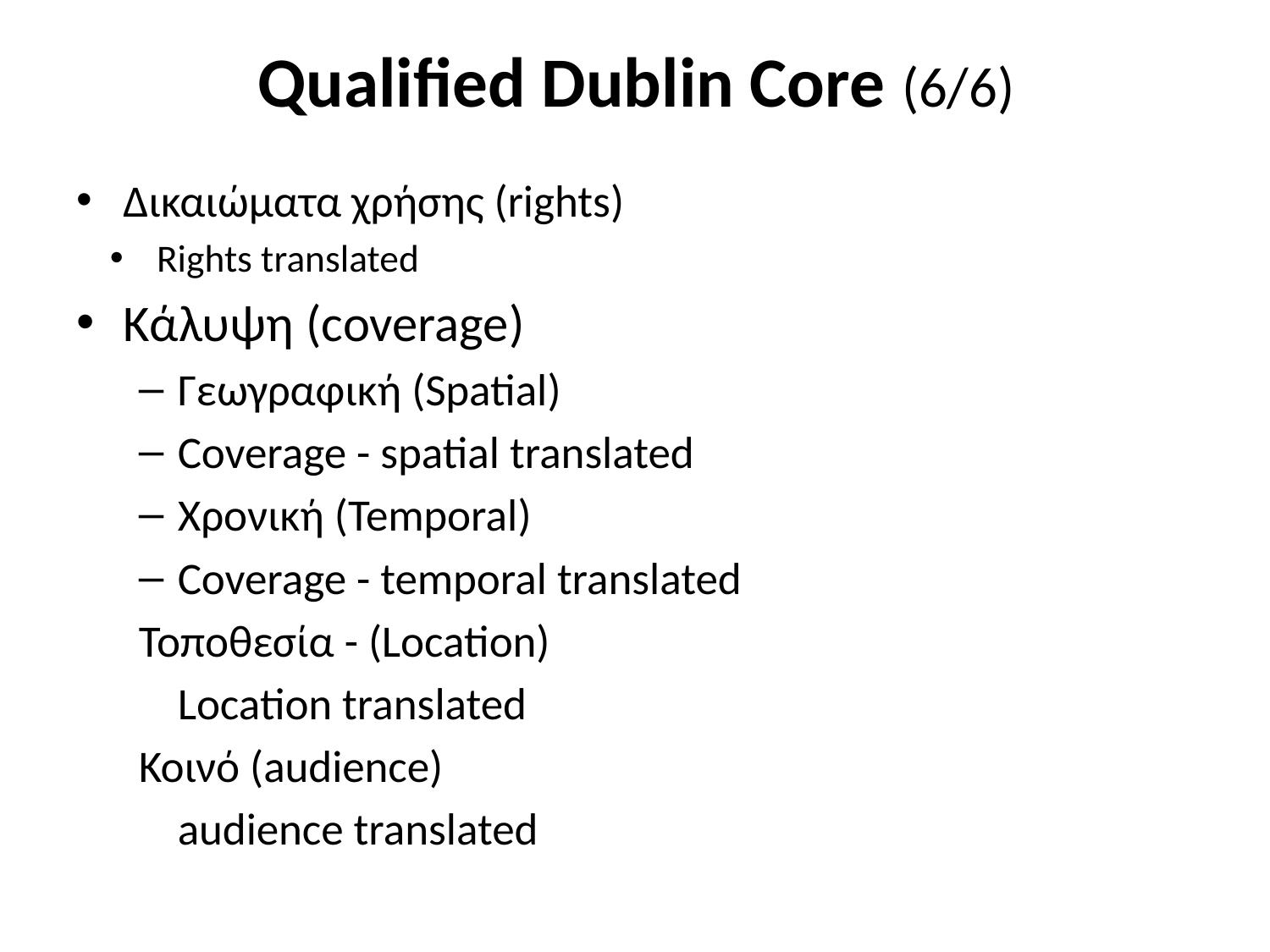

# Qualified Dublin Core (6/6)
Δικαιώματα χρήσης (rights)
Rights translated
Κάλυψη (coverage)
Γεωγραφική (Spatial)
Coverage - spatial translated
Χρονική (Temporal)
Coverage - temporal translated
Τοποθεσία - (Location)
	Location translated
Κοινό (audience)
	audience translated